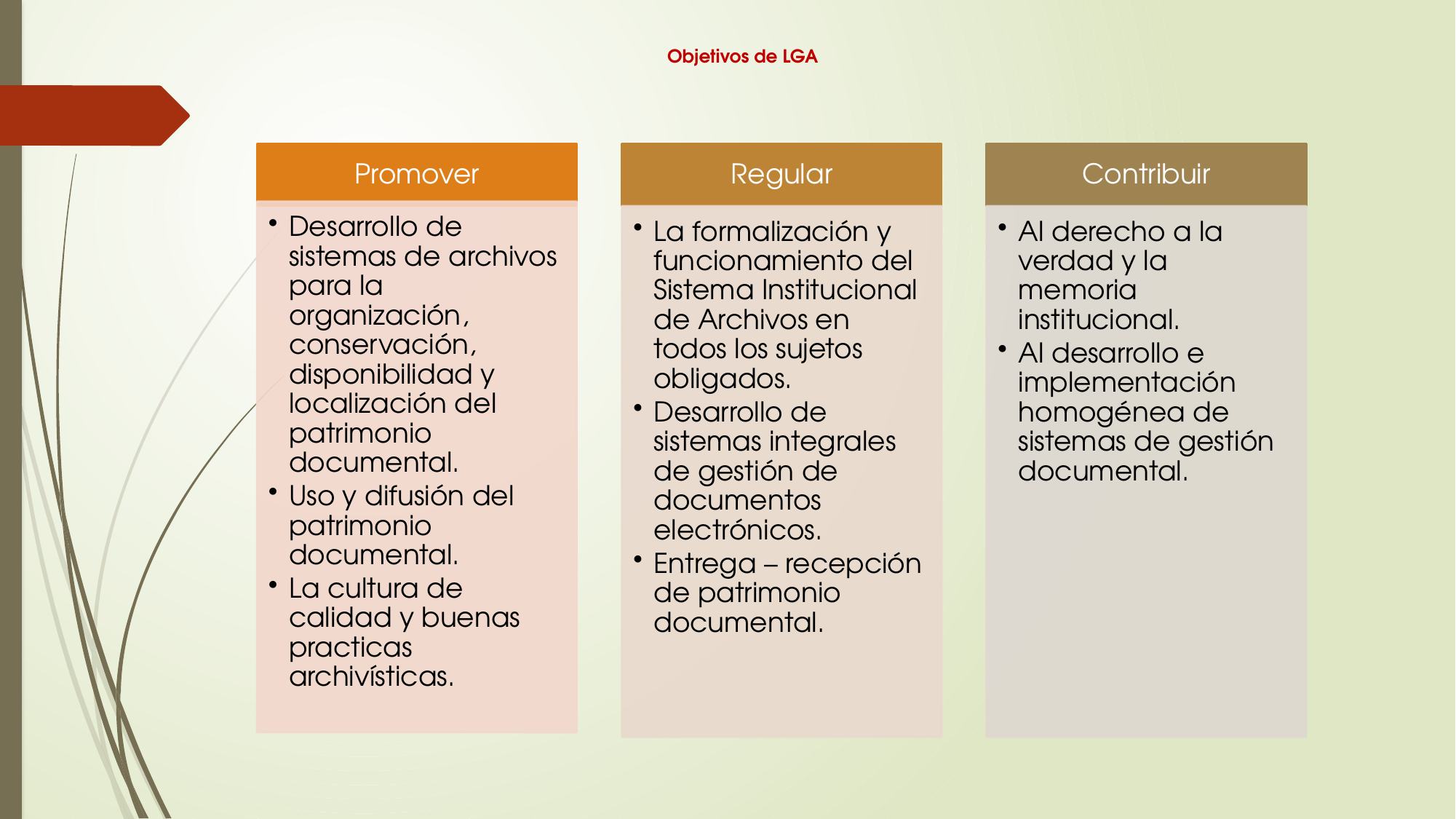

# Objetivos de LGA
Promover
Desarrollo de sistemas de archivos para la organización, conservación, disponibilidad y localización del patrimonio  documental.
Uso y difusión del patrimonio documental.
La cultura de calidad y buenas practicas archivísticas.
Regular
La formalización y funcionamiento del Sistema Institucional de Archivos en todos los sujetos obligados.
Desarrollo de sistemas integrales de gestión de documentos electrónicos.
Entrega – recepción de patrimonio documental.
Contribuir
Al derecho a la verdad y la memoria institucional.
Al desarrollo e implementación homogénea de sistemas de gestión documental.